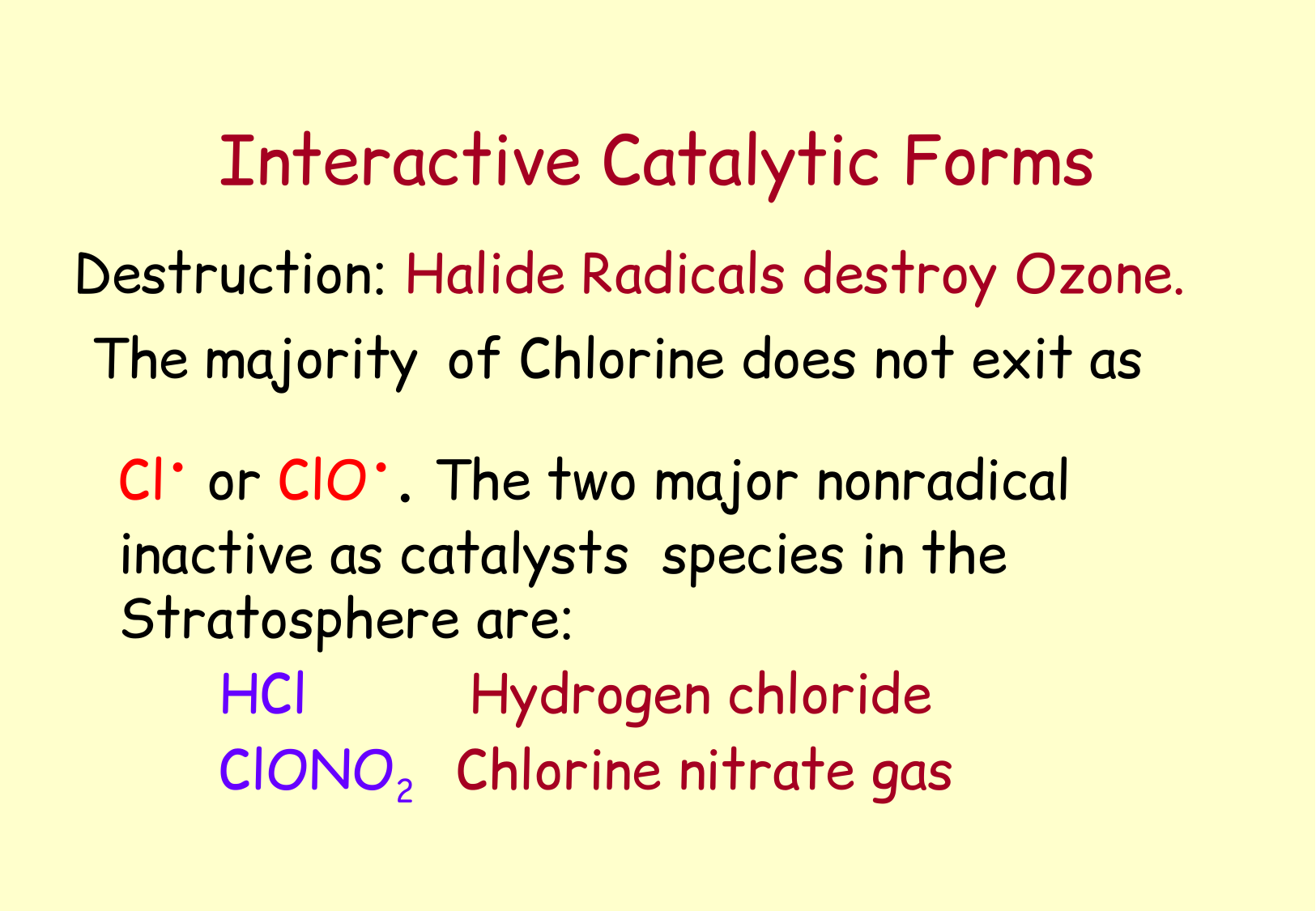

# Interactive Catalytic Forms
Destruction: Halide Radicals destroy Ozone.
  The majority   of Chlorine does not exit as Cl. or ClO.. The two major nonradical inactive as catalysts  species in the Stratosphere are:
         HCl          Hydrogen chloride
         ClONO2   Chlorine nitrate gas